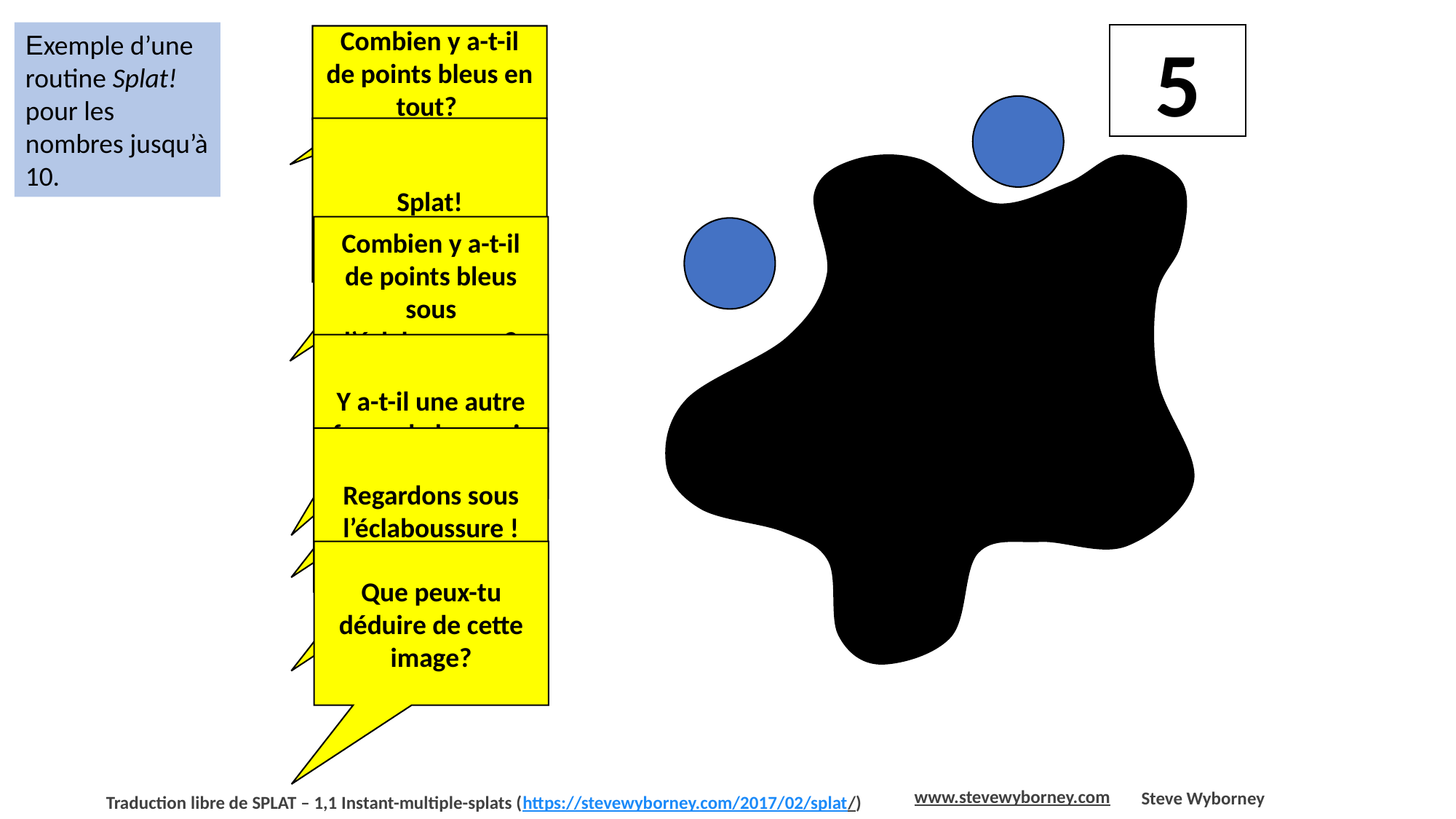

Exemple d’une routine Splat! pour les nombres jusqu’à 10.
5
Combien y a-t-il de points bleus en tout?

Splat!

Combien y a-t-il de points bleus sous l’éclaboussure? Comment le sais-tu?

Y a-t-il une autre façon de le savoir

Regardons sous l’éclaboussure !

Que peux-tu déduire de cette image?
www.stevewyborney.com
Steve Wyborney
Traduction libre de SPLAT – 1,1 Instant-multiple-splats (https://stevewyborney.com/2017/02/splat/)